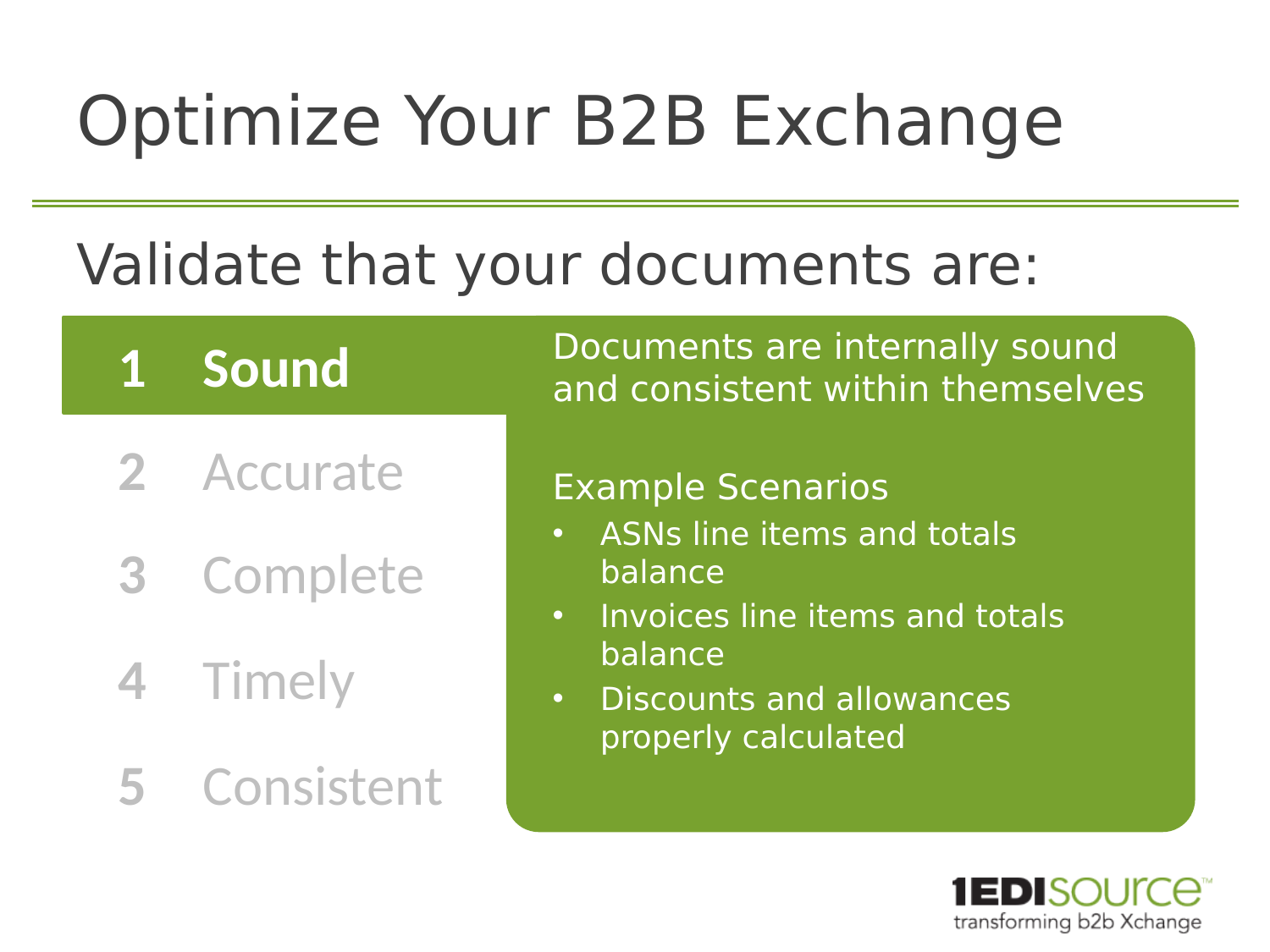

# Optimize Your B2B Exchange
Validate that your documents are:
	Sound
1

Documents are internally sound and consistent within themselves

Example Scenarios
ASNs line items and totals balance
Invoices line items and totals balance
Discounts and allowances properly calculated
	Accurate
2
	Complete
3
	Timely
4
	Consistent
5